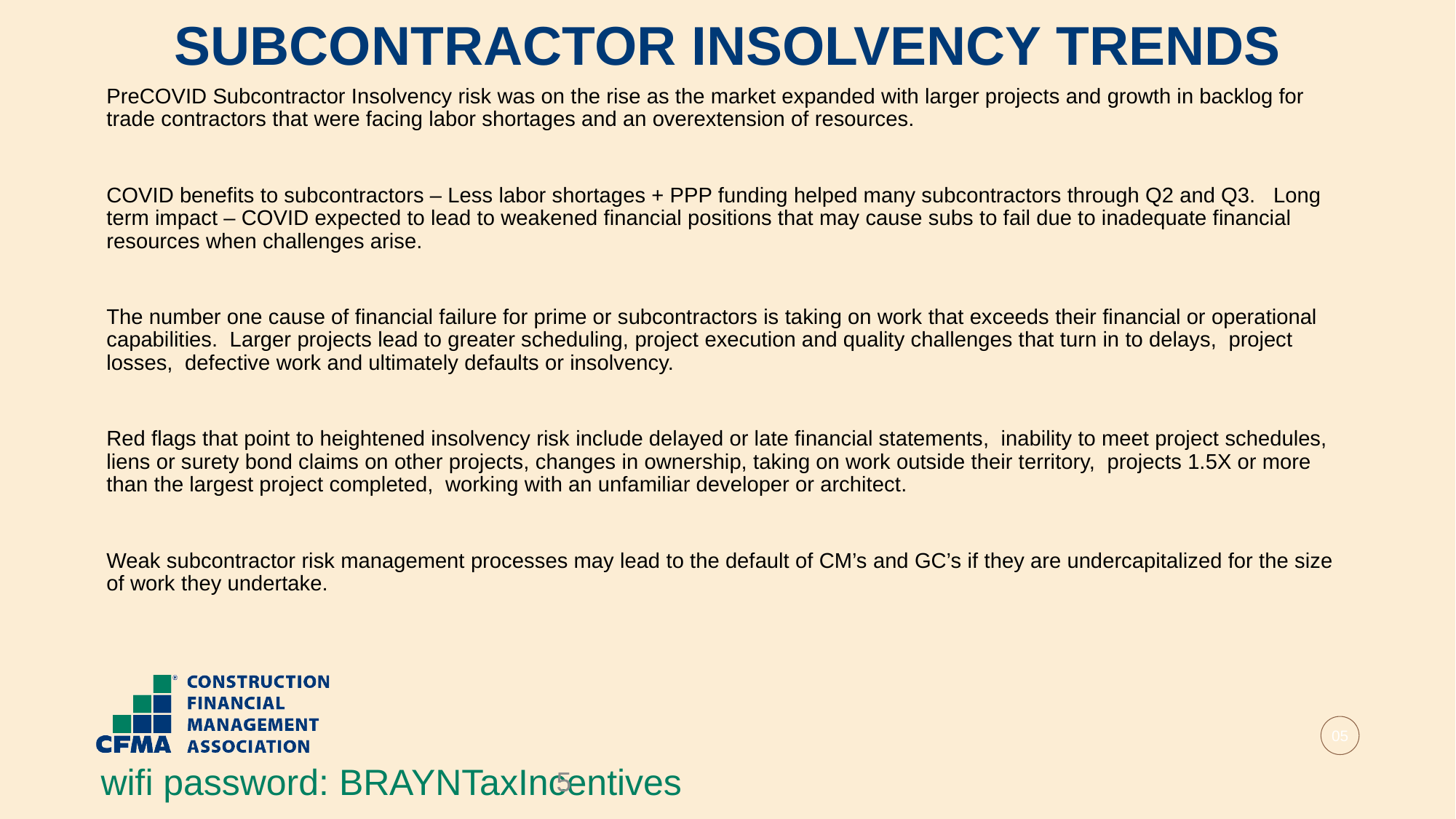

SUBCONTRACTOR INSOLVENCY TRENDS
PreCOVID Subcontractor Insolvency risk was on the rise as the market expanded with larger projects and growth in backlog for trade contractors that were facing labor shortages and an overextension of resources.

COVID benefits to subcontractors – Less labor shortages + PPP funding helped many subcontractors through Q2 and Q3.   Long term impact – COVID expected to lead to weakened financial positions that may cause subs to fail due to inadequate financial resources when challenges arise.

The number one cause of financial failure for prime or subcontractors is taking on work that exceeds their financial or operational capabilities.  Larger projects lead to greater scheduling, project execution and quality challenges that turn in to delays,  project losses,  defective work and ultimately defaults or insolvency.

Red flags that point to heightened insolvency risk include delayed or late financial statements,  inability to meet project schedules,  liens or surety bond claims on other projects, changes in ownership, taking on work outside their territory,  projects 1.5X or more than the largest project completed,  working with an unfamiliar developer or architect.

Weak subcontractor risk management processes may lead to the default of CM’s and GC’s if they are undercapitalized for the size of work they undertake.
05
5